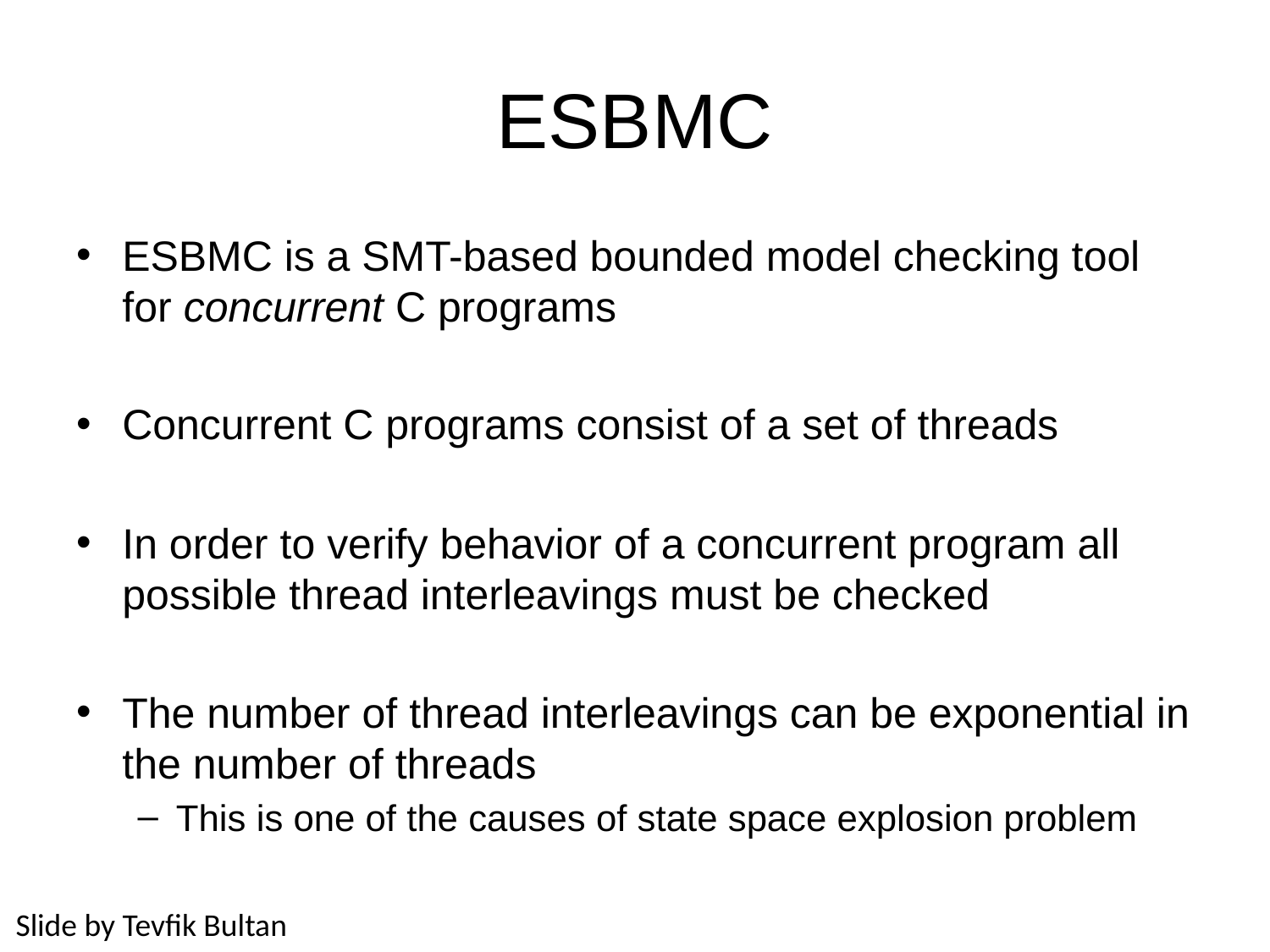

# ESBMC
ESBMC is a SMT-based bounded model checking tool for concurrent C programs

Concurrent C programs consist of a set of threads

In order to verify behavior of a concurrent program all possible thread interleavings must be checked

The number of thread interleavings can be exponential in the number of threads
This is one of the causes of state space explosion problem
Slide by Tevfik Bultan